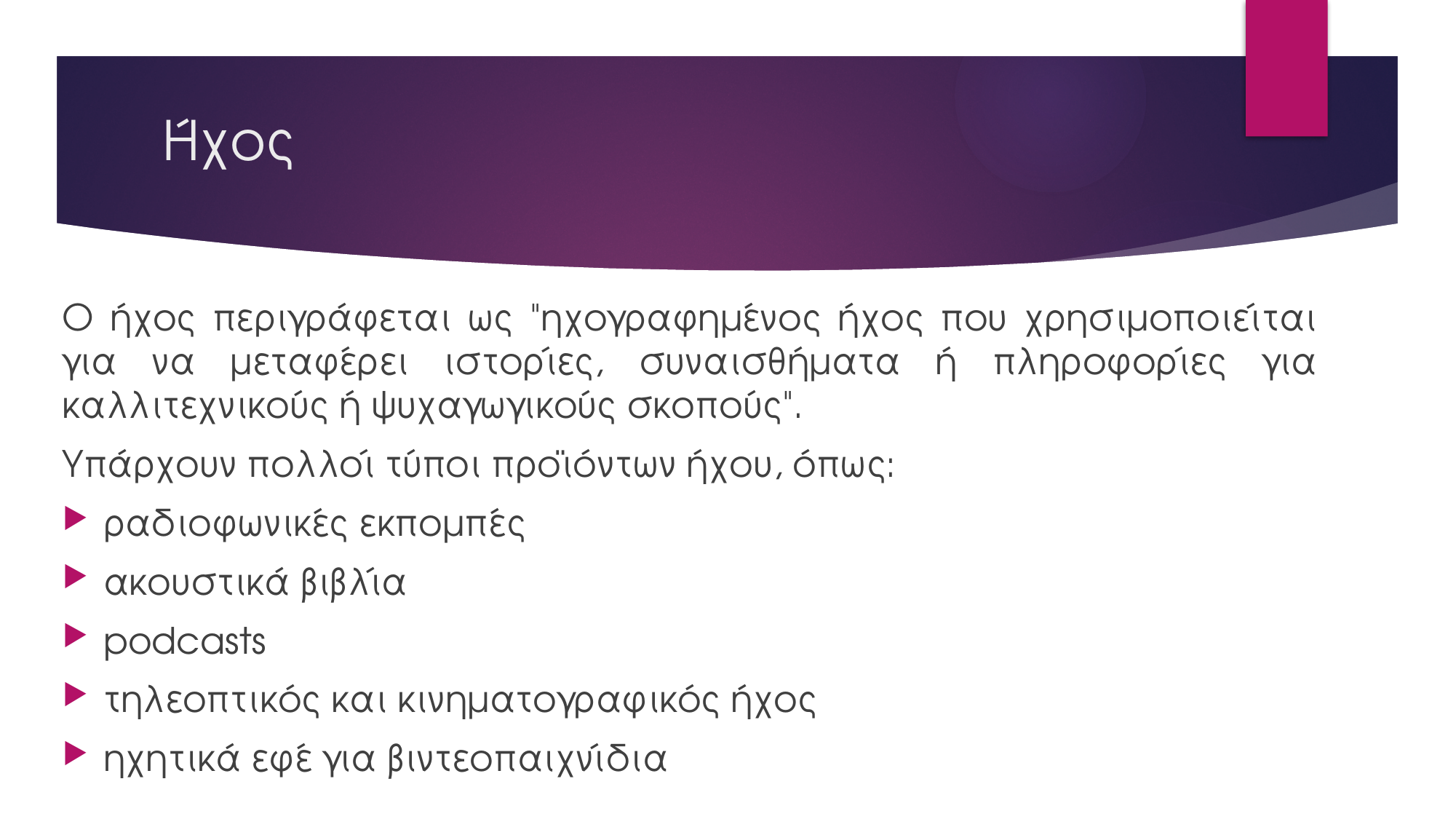

# Ήχος
Ο ήχος περιγράφεται ως "ηχογραφημένος ήχος που χρησιμοποιείται για να μεταφέρει ιστορίες, συναισθήματα ή πληροφορίες για καλλιτεχνικούς ή ψυχαγωγικούς σκοπούς".
Υπάρχουν πολλοί τύποι προϊόντων ήχου, όπως:
ραδιοφωνικές εκπομπές
ακουστικά βιβλία
podcasts
τηλεοπτικός και κινηματογραφικός ήχος
ηχητικά εφέ για βιντεοπαιχνίδια